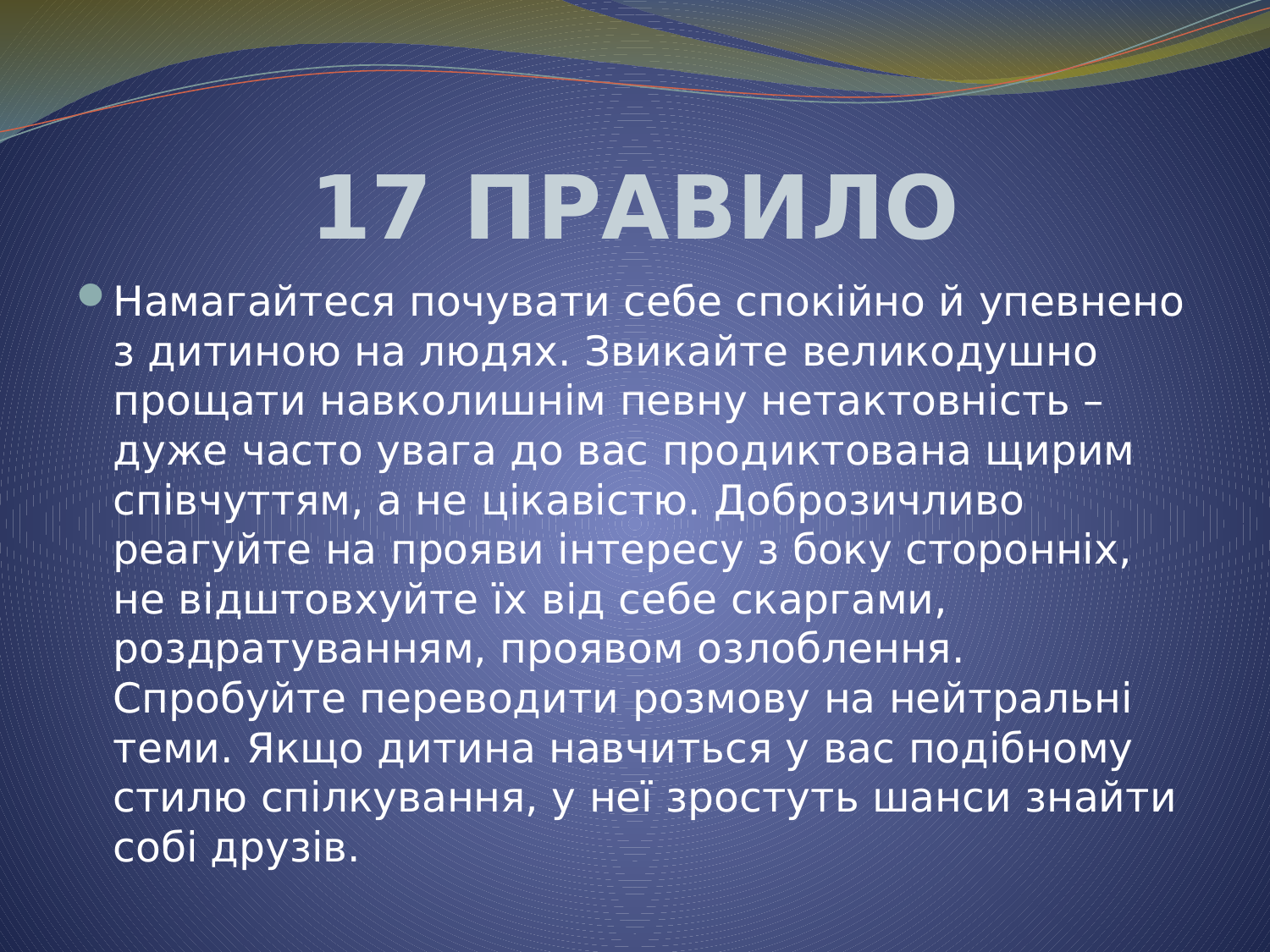

# 17 ПРАВИЛО
Намагайтеся почувати себе спокійно й упевнено з дитиною на людях. Звикайте великодушно прощати навколишнім певну нетактовність – дуже часто увага до вас продиктована щирим співчуттям, а не цікавістю. Доброзичливо реагуйте на прояви інтересу з боку сторонніх, не відштовхуйте їх від себе скаргами, роздратуванням, проявом озлоблення. Спробуйте переводити розмову на нейтральні теми. Якщо дитина навчиться у вас подібному стилю спілкування, у неї зростуть шанси знайти собі друзів.